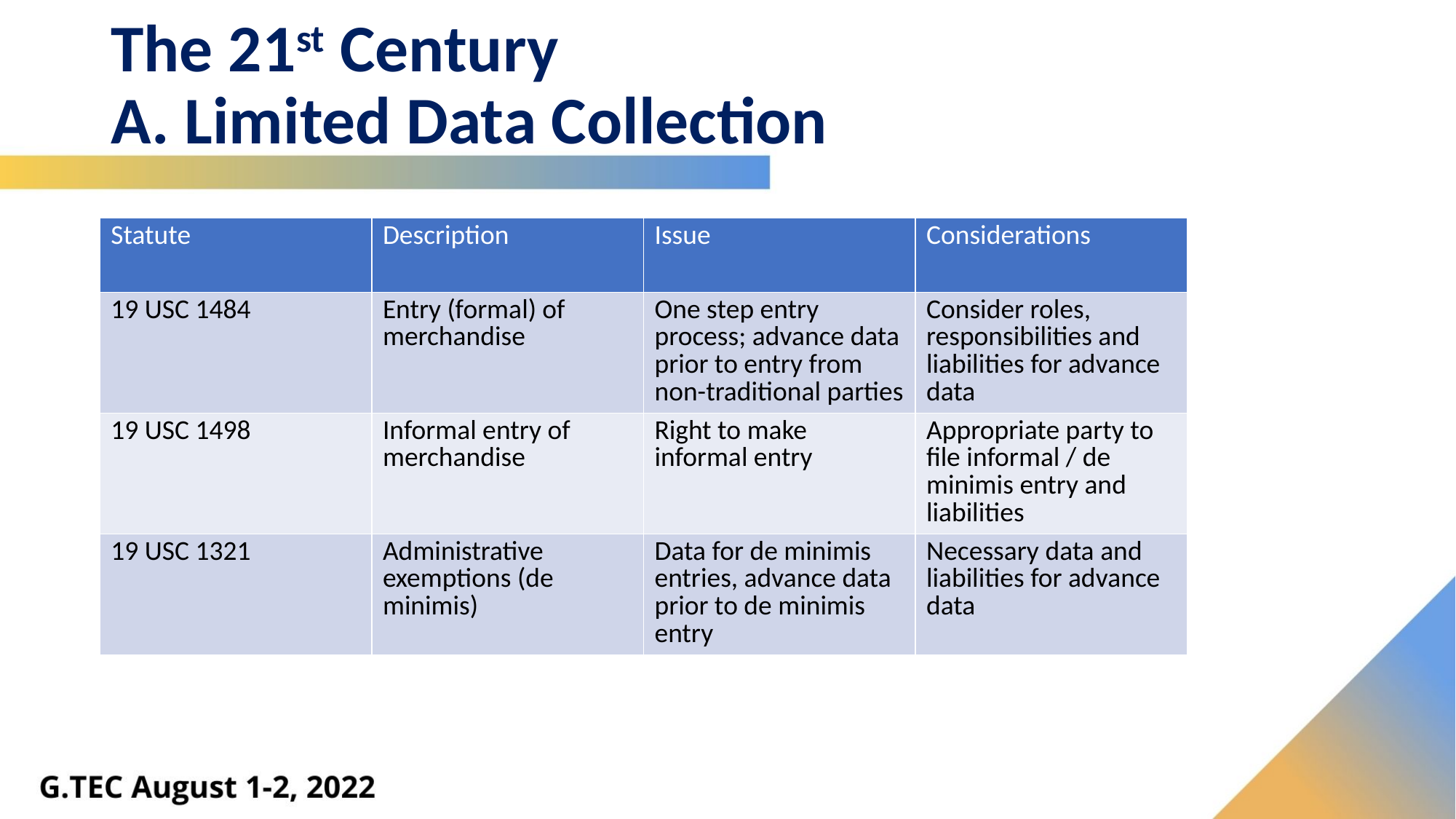

# The 21st Century A. Limited Data Collection
| Statute | Description | Issue | Considerations |
| --- | --- | --- | --- |
| 19 USC 1484 | Entry (formal) of merchandise | One step entry process; advance data prior to entry from non-traditional parties | Consider roles, responsibilities and liabilities for advance data |
| 19 USC 1498 | Informal entry of merchandise | Right to make informal entry | Appropriate party to file informal / de minimis entry and liabilities |
| 19 USC 1321 | Administrative exemptions (de minimis) | Data for de minimis entries, advance data prior to de minimis entry | Necessary data and liabilities for advance data |